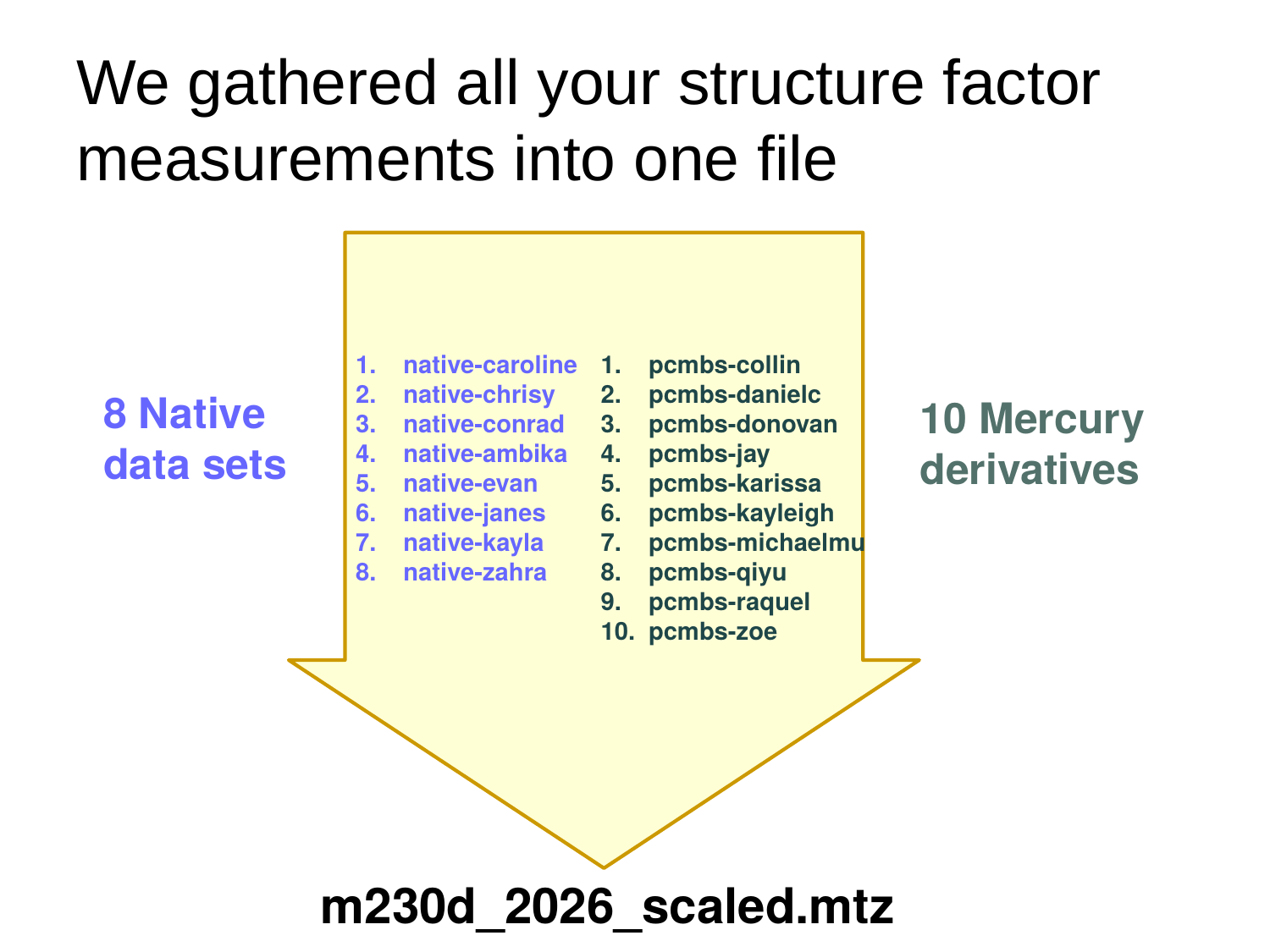

# We gathered all your structure factor measurements into one file

native-caroline
native-chrisy
native-conrad
native-ambika
native-evan
native-janes
native-kayla
native-zahra
pcmbs-collin
pcmbs-danielc
pcmbs-donovan
pcmbs-jay
pcmbs-karissa
pcmbs-kayleigh
pcmbs-michaelmu
pcmbs-qiyu
pcmbs-raquel
pcmbs-zoe
8 Native
data sets
10 Mercury
derivatives
m230d_2026_scaled.mtz